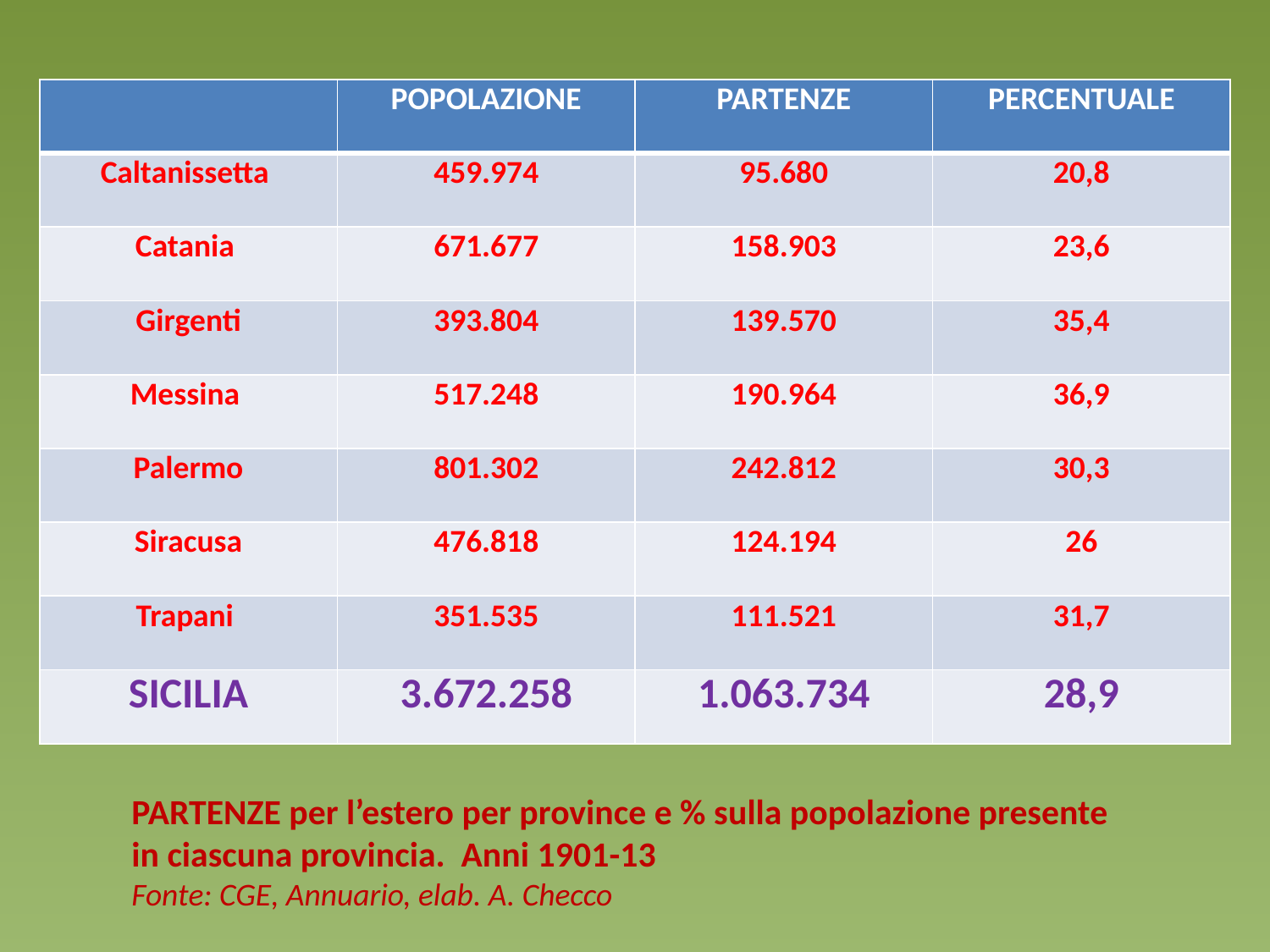

|  | POPOLAZIONE | PARTENZE | PERCENTUALE |
| --- | --- | --- | --- |
| Caltanissetta | 459.974 | 95.680 | 20,8 |
| Catania | 671.677 | 158.903 | 23,6 |
| Girgenti | 393.804 | 139.570 | 35,4 |
| Messina | 517.248 | 190.964 | 36,9 |
| Palermo | 801.302 | 242.812 | 30,3 |
| Siracusa | 476.818 | 124.194 | 26 |
| Trapani | 351.535 | 111.521 | 31,7 |
| SICILIA | 3.672.258 | 1.063.734 | 28,9 |
PARTENZE per l’estero per province e % sulla popolazione presente
in ciascuna provincia.  Anni 1901-13
Fonte: CGE, Annuario, elab. A. Checco